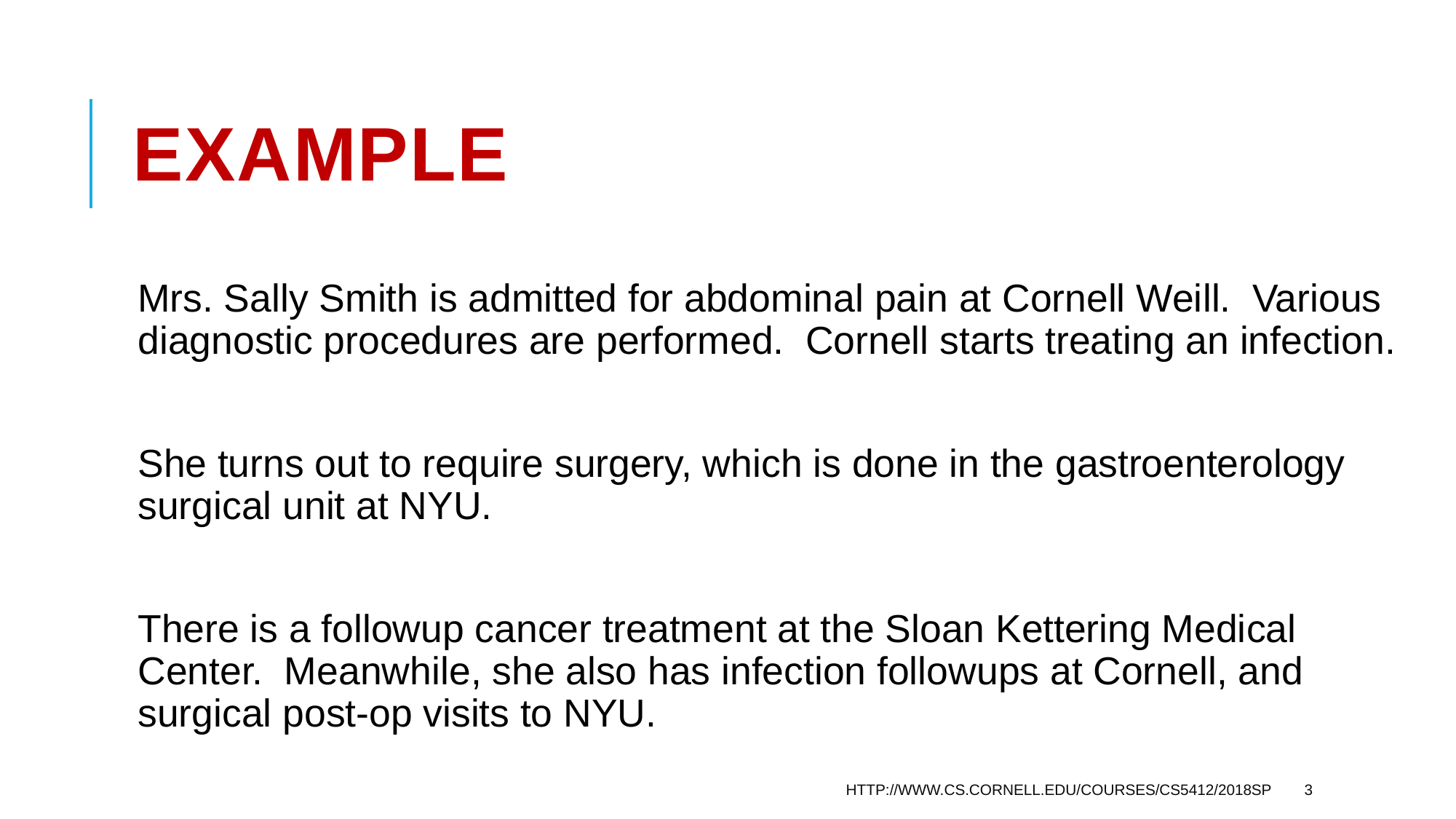

# Example
Mrs. Sally Smith is admitted for abdominal pain at Cornell Weill.  Various diagnostic procedures are performed.  Cornell starts treating an infection.

She turns out to require surgery, which is done in the gastroenterology surgical unit at NYU.

There is a followup cancer treatment at the Sloan Kettering Medical Center.  Meanwhile, she also has infection followups at Cornell, and surgical post-op visits to NYU.
http://www.cs.cornell.edu/courses/cs5412/2018sp
3